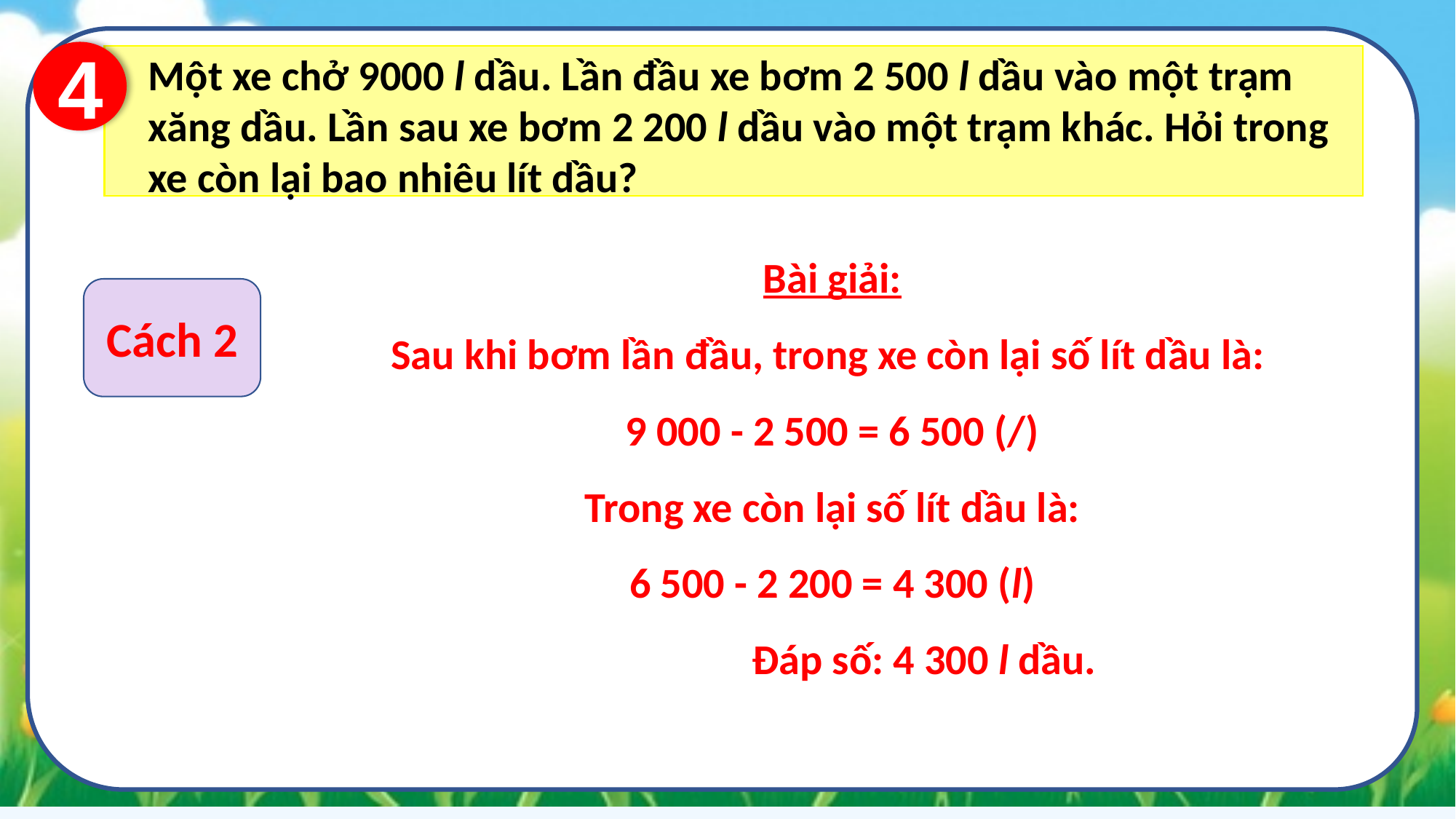

4
Một xe chở 9000 l dầu. Lần đầu xe bơm 2 500 l dầu vào một trạm xăng dầu. Lần sau xe bơm 2 200 l dầu vào một trạm khác. Hỏi trong xe còn lại bao nhiêu lít dầu?

Bài giải:
Sau khi bơm lần đầu, trong xe còn lại số lít dầu là:
9 000 - 2 500 = 6 500 (/)
Trong xe còn lại số lít dầu là:
6 500 - 2 200 = 4 300 (l)
                   Đáp số: 4 300 l dầu.

Cách 2